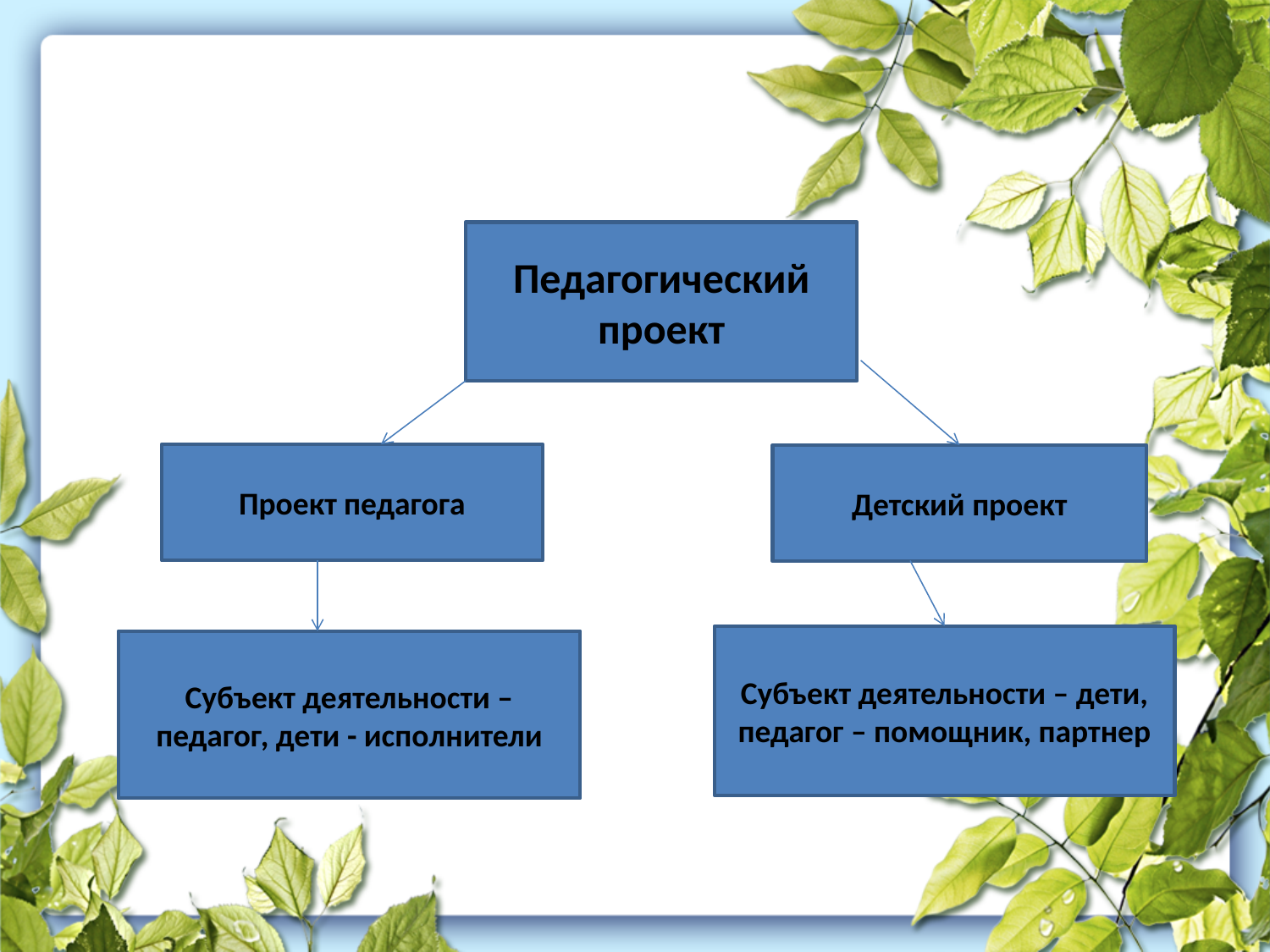

Педагогический проект
Проект педагога
Детский проект
Субъект деятельности – дети, педагог – помощник, партнер
Субъект деятельности –педагог, дети - исполнители